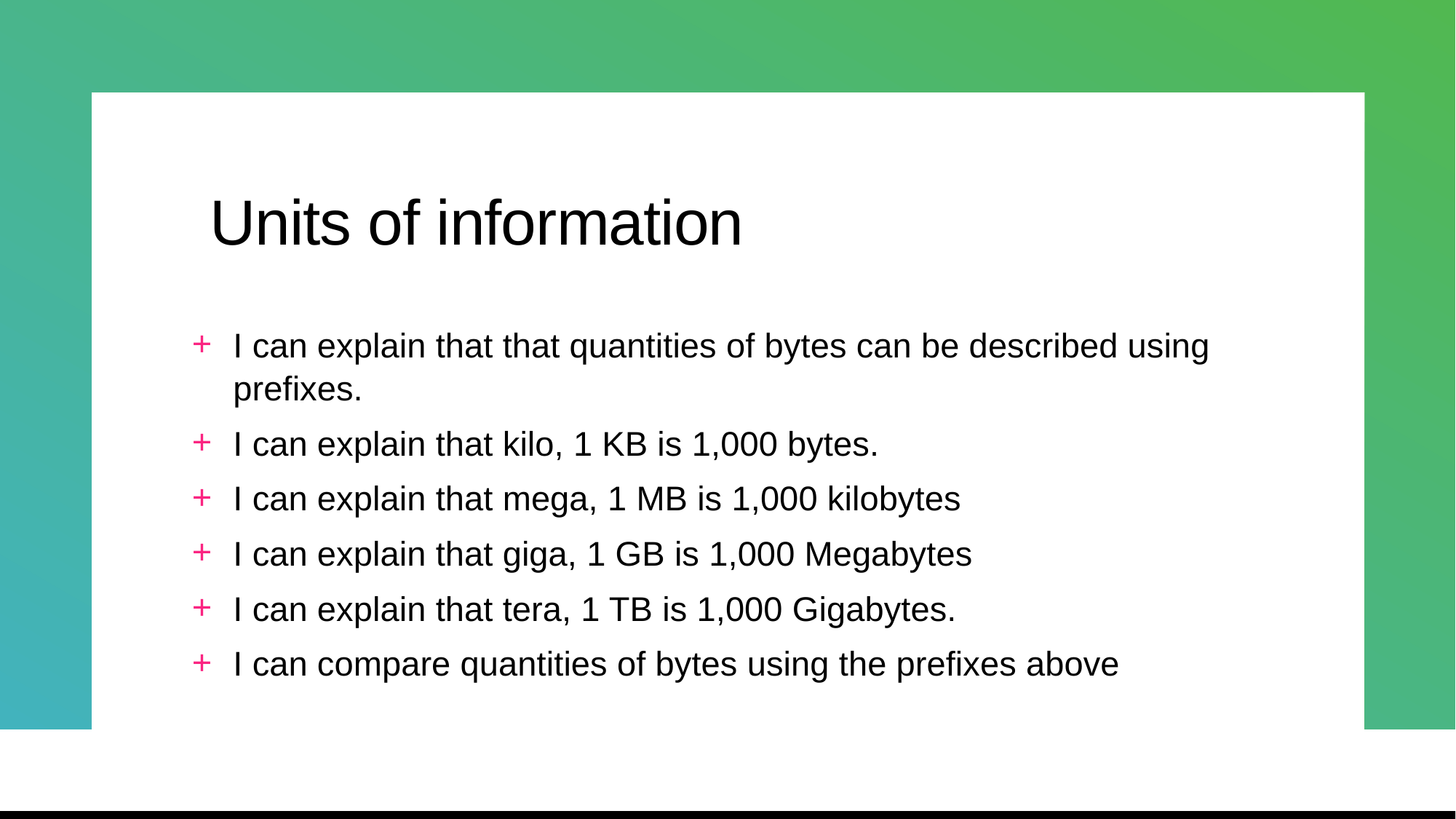

# Units of information
I can explain that that quantities of bytes can be described using prefixes.
I can explain that kilo, 1 KB is 1,000 bytes.
I can explain that mega, 1 MB is 1,000 kilobytes
I can explain that giga, 1 GB is 1,000 Megabytes
I can explain that tera, 1 TB is 1,000 Gigabytes.
I can compare quantities of bytes using the prefixes above